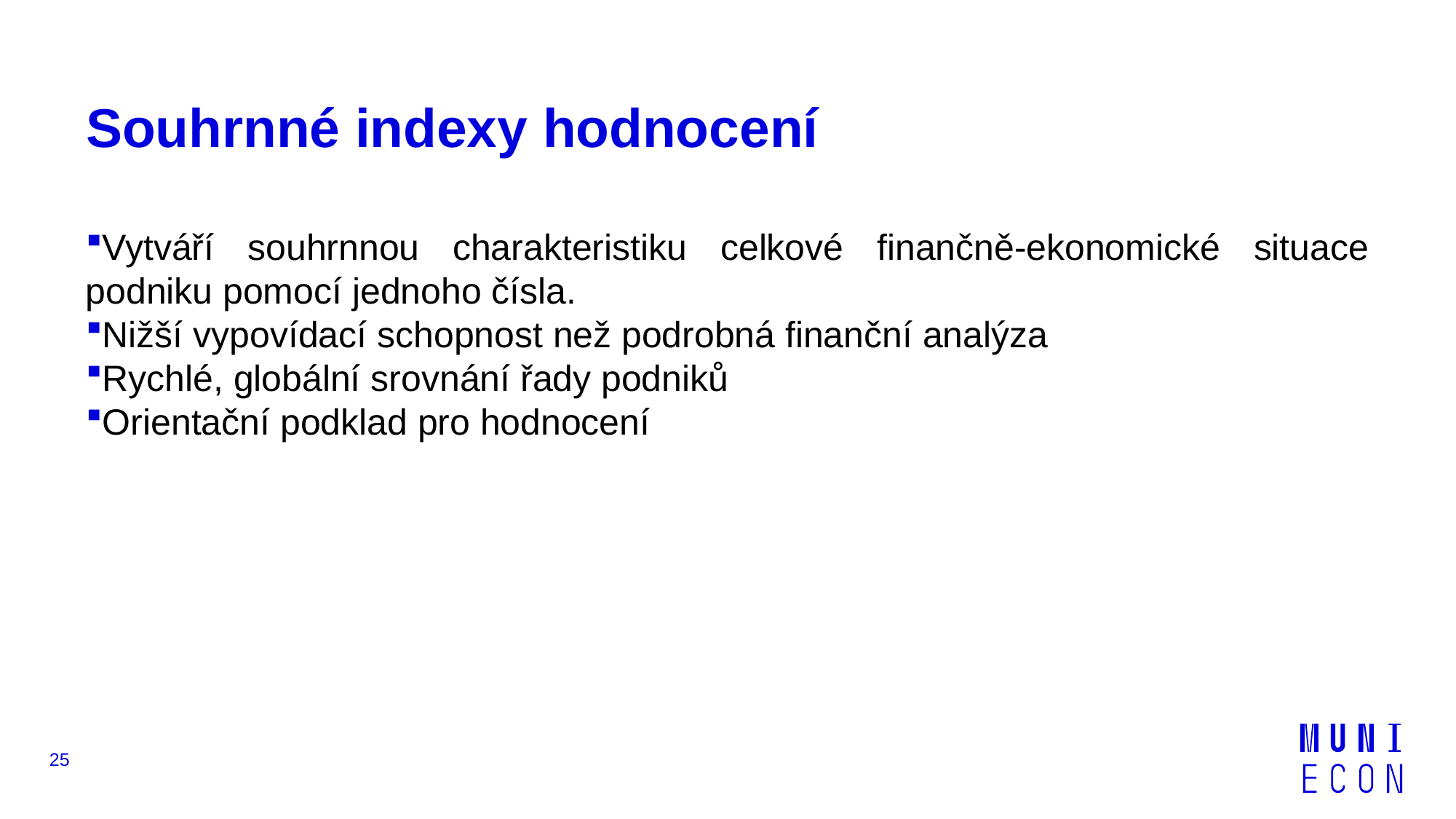

# Souhrnné indexy hodnocení
Vytváří souhrnnou charakteristiku celkové finančně-ekonomické situace podniku pomocí jednoho čísla.
Nižší vypovídací schopnost než podrobná finanční analýza
Rychlé, globální srovnání řady podniků
Orientační podklad pro hodnocení
25